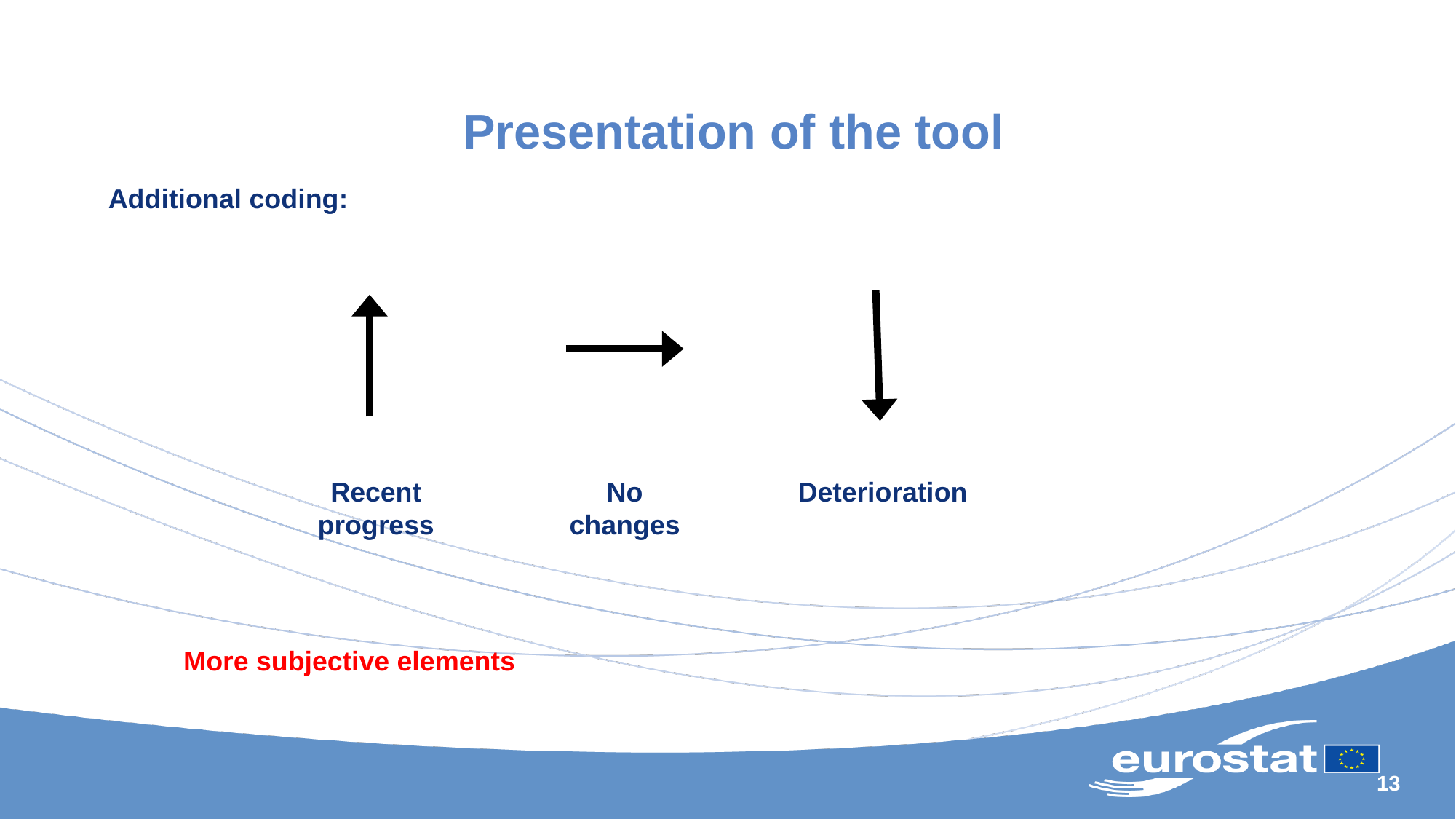

# Presentation of the tool
Additional coding:
Recent progress
No changes
Deterioration
More subjective elements
13